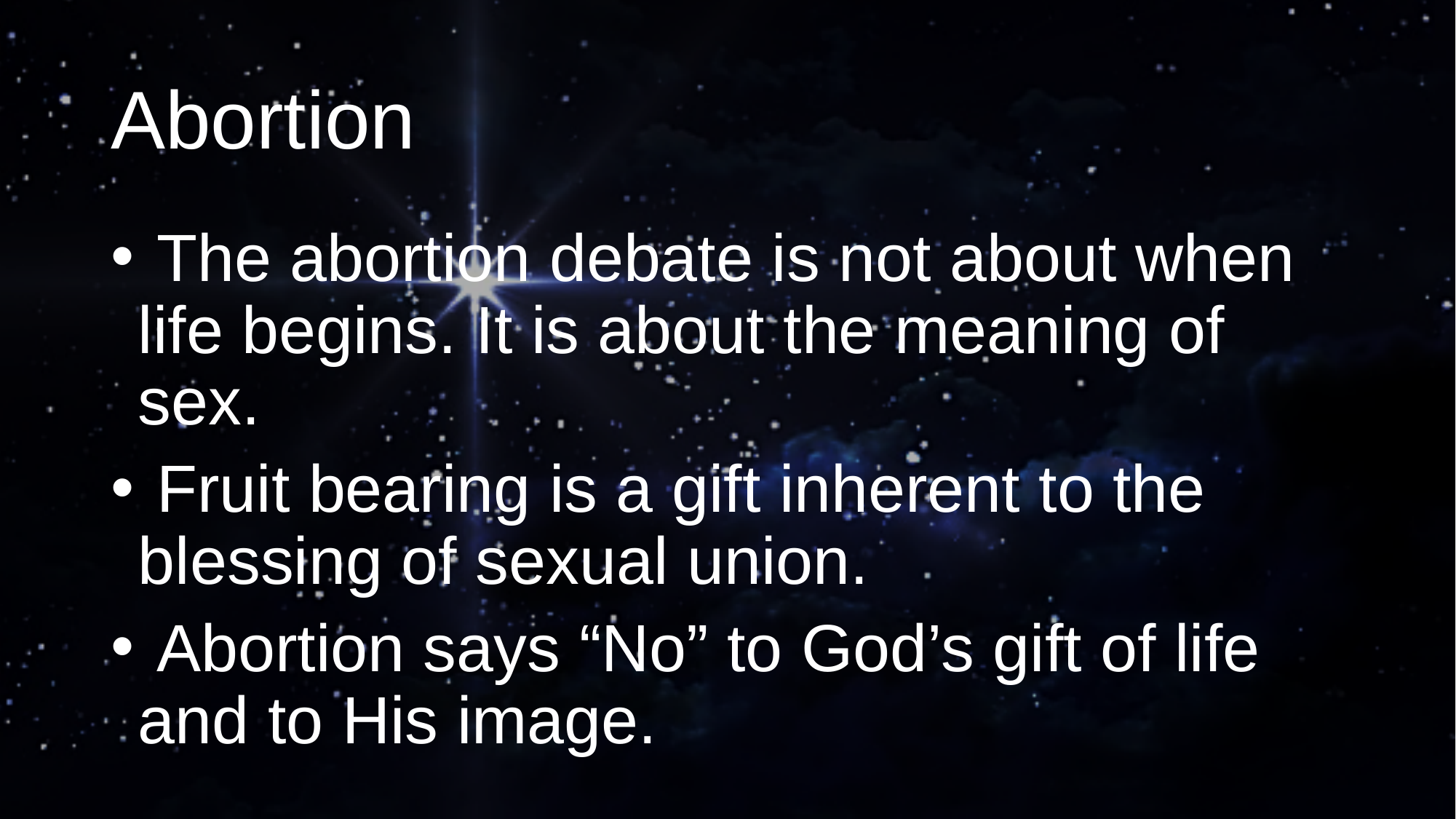

# Abortion
 The abortion debate is not about when life begins. It is about the meaning of sex.
 Fruit bearing is a gift inherent to the blessing of sexual union.
 Abortion says “No” to God’s gift of life and to His image.